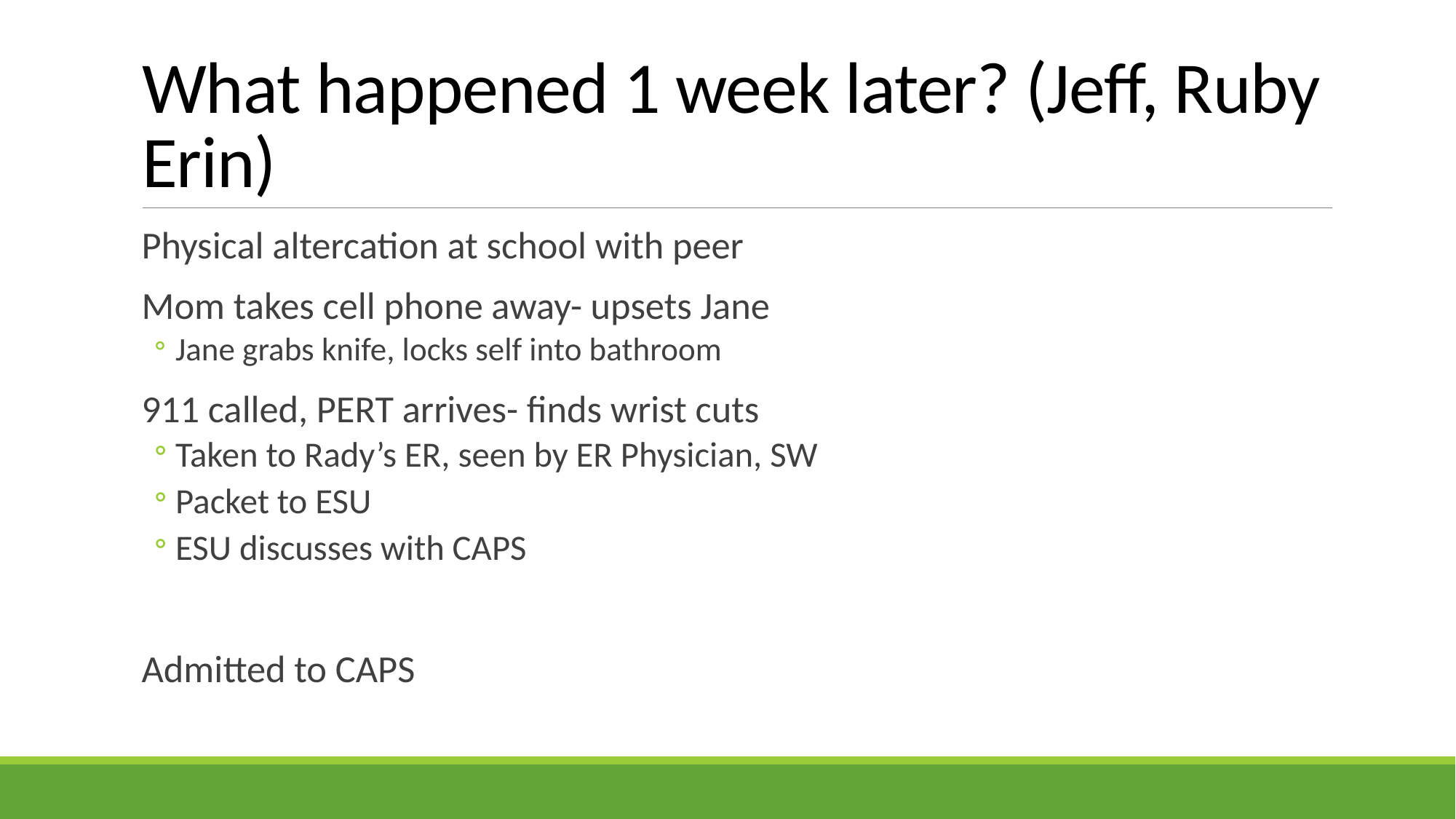

# What happened 1 week later? (Jeff, Ruby Erin)
Physical altercation at school with peer
Mom takes cell phone away- upsets Jane
Jane grabs knife, locks self into bathroom
911 called, PERT arrives- finds wrist cuts
Taken to Rady’s ER, seen by ER Physician, SW
Packet to ESU
ESU discusses with CAPS

Admitted to CAPS